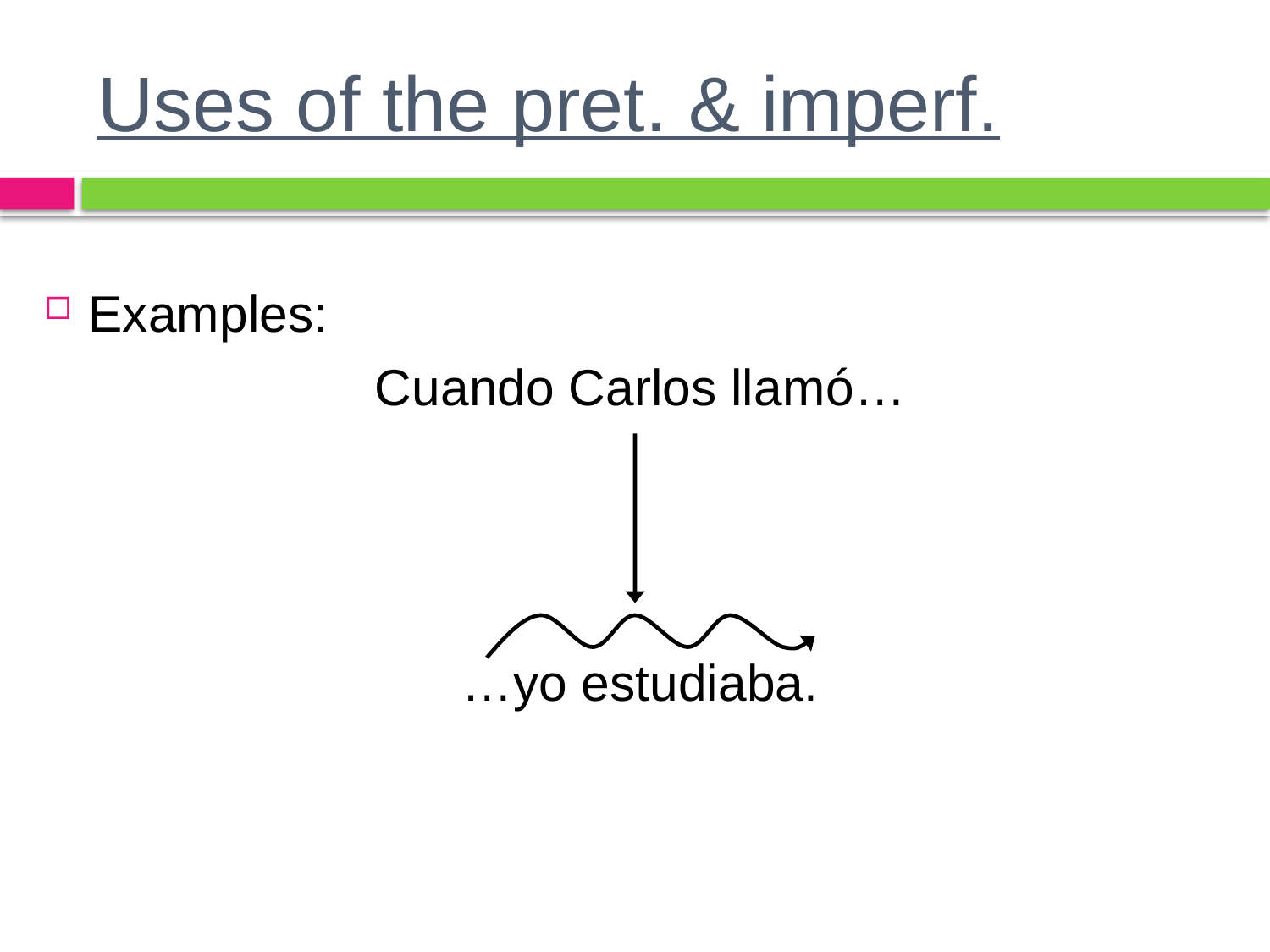

# Uses of the pret. & imperf.
Examples:
Cuando Carlos llamó…

…yo estudiaba.